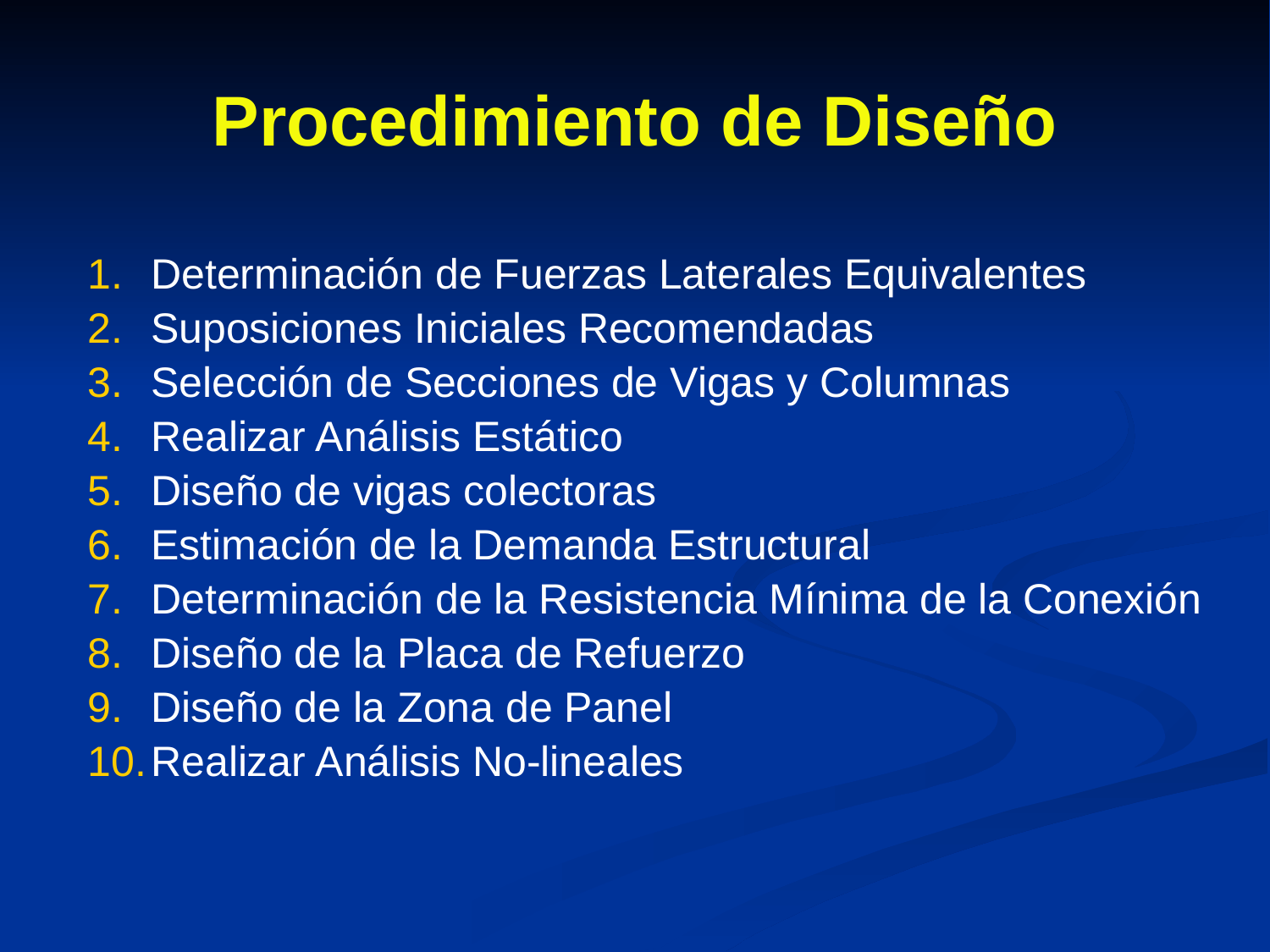

# Procedimiento de Diseño
Determinación de Fuerzas Laterales Equivalentes
Suposiciones Iniciales Recomendadas
Selección de Secciones de Vigas y Columnas
Realizar Análisis Estático
Diseño de vigas colectoras
Estimación de la Demanda Estructural
Determinación de la Resistencia Mínima de la Conexión
Diseño de la Placa de Refuerzo
Diseño de la Zona de Panel
Realizar Análisis No-lineales